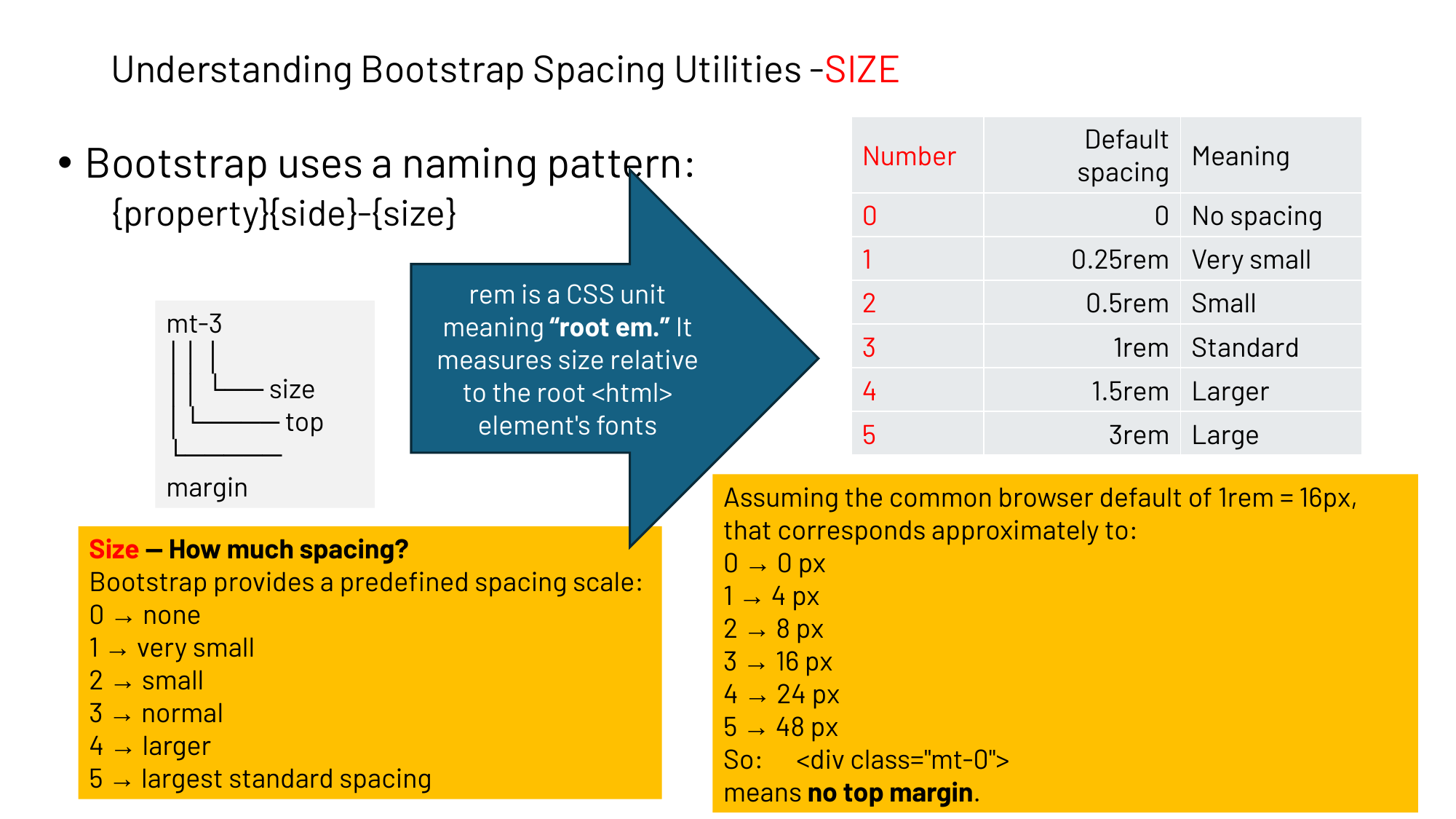

# Understanding Bootstrap Spacing Utilities -SIZE
| Number | Default spacing | Meaning |
| --- | --- | --- |
| 0 | 0 | No spacing |
| 1 | 0.25rem | Very small |
| 2 | 0.5rem | Small |
| 3 | 1rem | Standard |
| 4 | 1.5rem | Larger |
| 5 | 3rem | Large |
Bootstrap uses a naming pattern:
{property}{side}-{size}

rem is a CSS unit meaning “root em.” It measures size relative to the root <html> element's fonts
mt-3
││ │
││ └── size
│└──── top
└───── margin
Assuming the common browser default of 1rem = 16px, that corresponds approximately to:
0 → 0 px
1 → 4 px
2 → 8 px
3 → 16 px
4 → 24 px
5 → 48 px
So:      <div class="mt-0">
means no top margin.
Size — How much spacing?
Bootstrap provides a predefined spacing scale:
0 → none
1 → very small
2 → small
3 → normal
4 → larger
5 → largest standard spacing